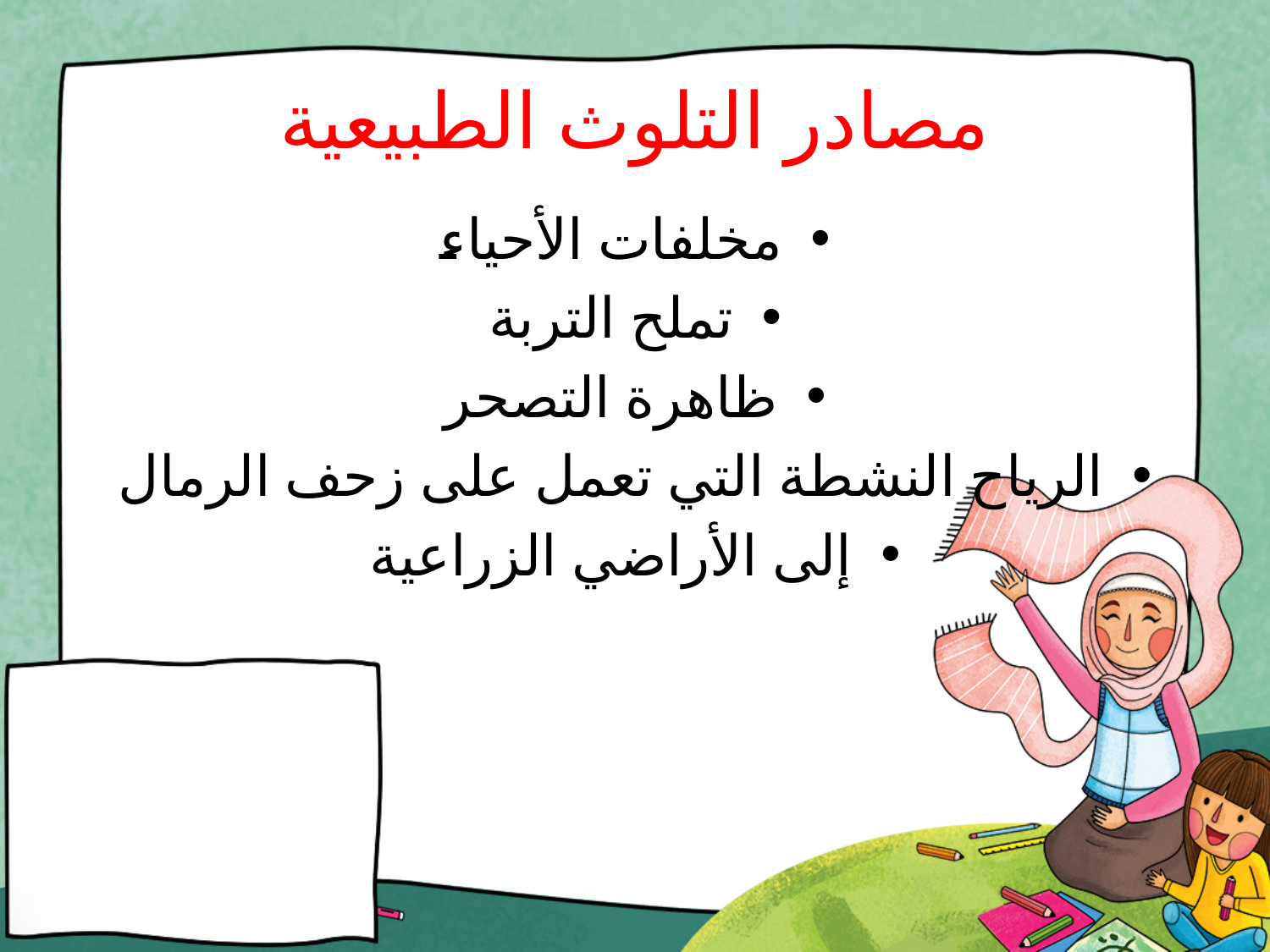

# مصادر التلوث الطبيعية
مخلفات الأحياء
تملح التربة
ظاهرة التصحر
الرياح النشطة التي تعمل على زحف الرمال
إلى الأراضي الزراعية